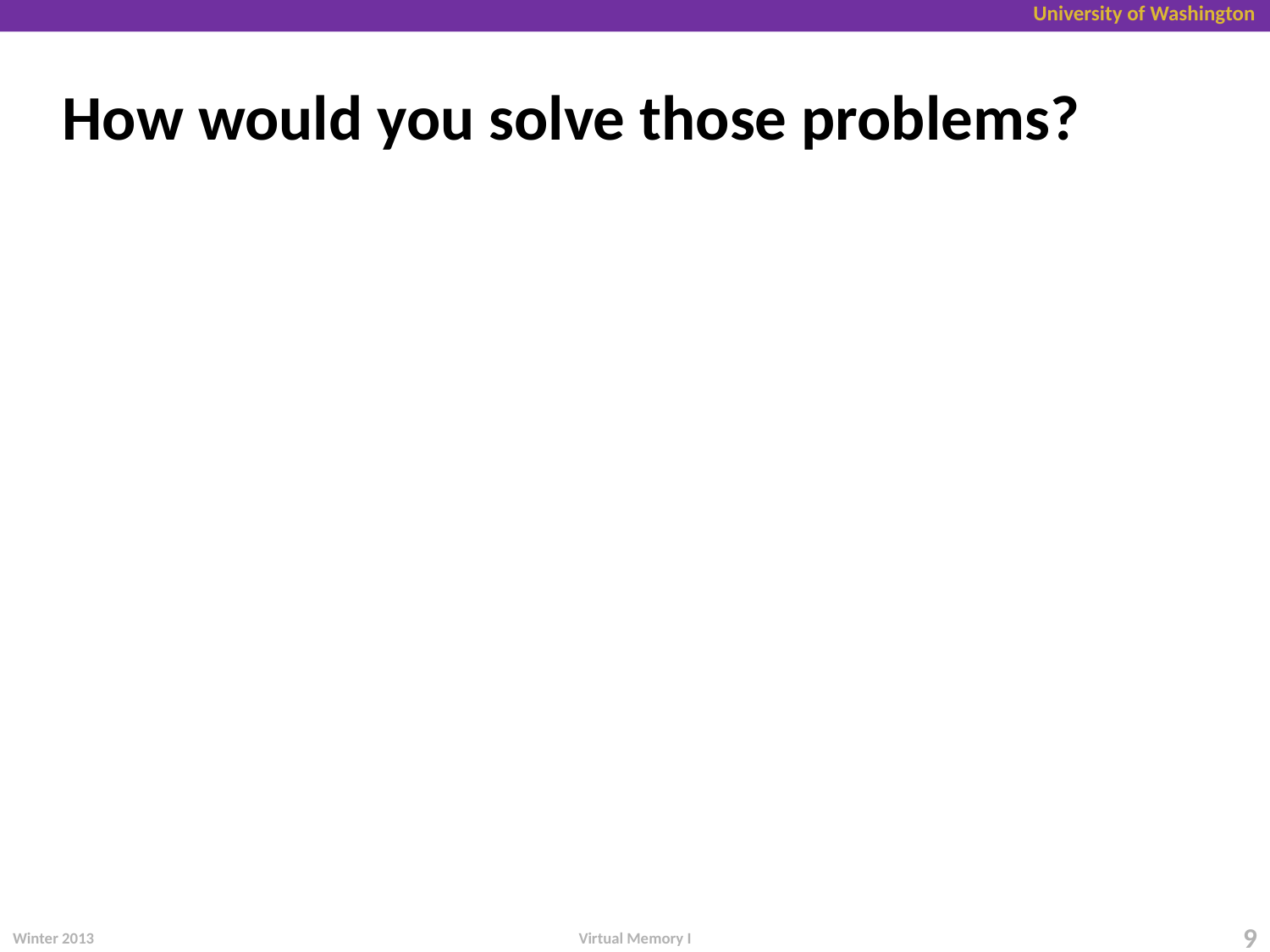

# How would you solve those problems?
Virtual Memory I
Winter 2013
9